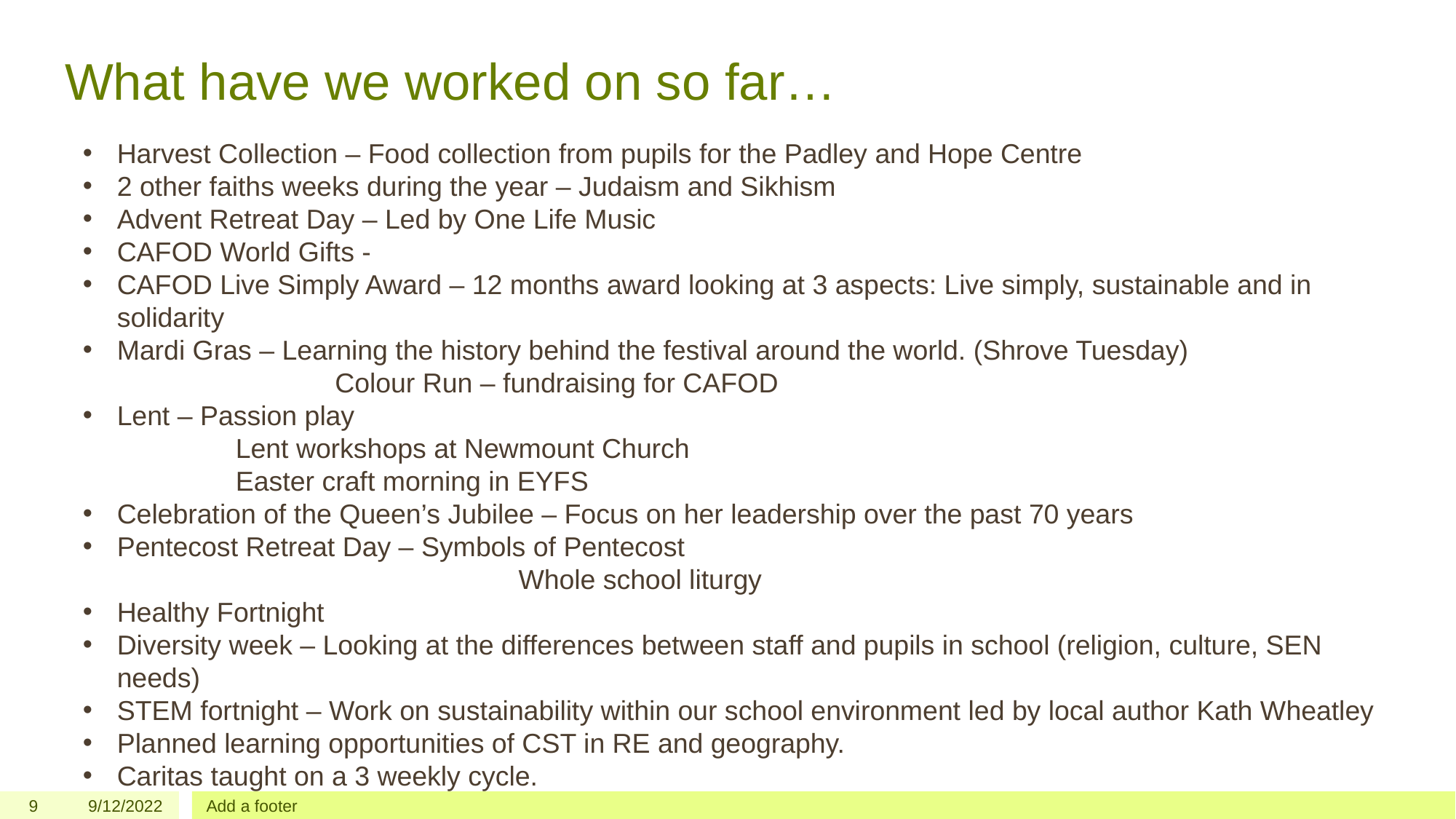

# What have we worked on so far…
Harvest Collection – Food collection from pupils for the Padley and Hope Centre
2 other faiths weeks during the year – Judaism and Sikhism
Advent Retreat Day – Led by One Life Music
CAFOD World Gifts -
CAFOD Live Simply Award – 12 months award looking at 3 aspects: Live simply, sustainable and in solidarity
Mardi Gras – Learning the history behind the festival around the world. (Shrove Tuesday)
                                 Colour Run – fundraising for CAFOD
Lent – Passion play
                    Lent workshops at Newmount Church
                    Easter craft morning in EYFS
Celebration of the Queen’s Jubilee – Focus on her leadership over the past 70 years
Pentecost Retreat Day – Symbols of Pentecost
                                                         Whole school liturgy
Healthy Fortnight
Diversity week – Looking at the differences between staff and pupils in school (religion, culture, SEN needs)
STEM fortnight – Work on sustainability within our school environment led by local author Kath Wheatley
Planned learning opportunities of CST in RE and geography.
Caritas taught on a 3 weekly cycle.

9
9/12/2022
Add a footer